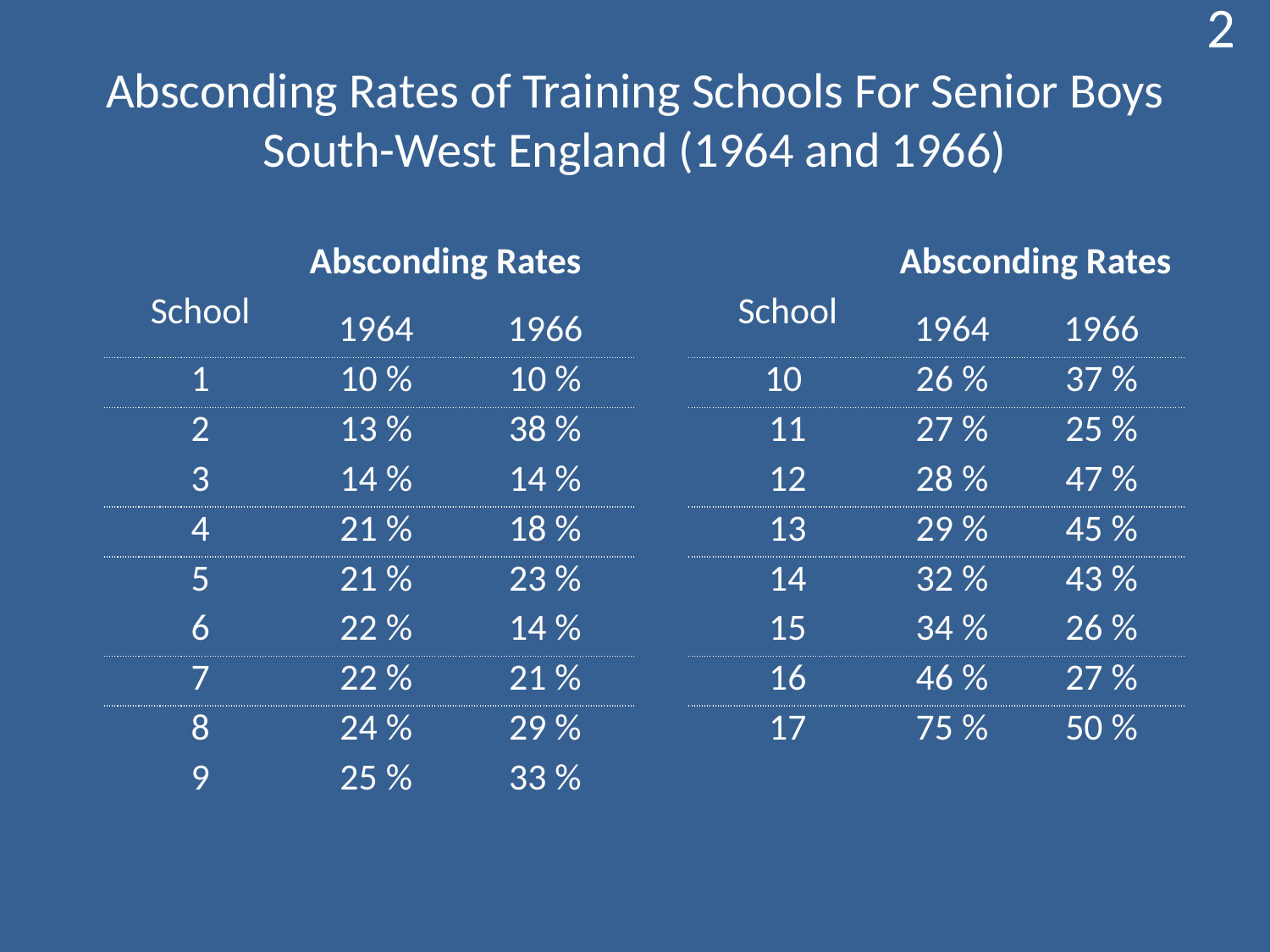

2
# Absconding Rates of Training Schools For Senior Boys South-West England (1964 and 1966)
|  | Absconding Rates |  |  |  | Absconding Rates |  |
| --- | --- | --- | --- | --- | --- | --- |
| School | 1964 | 1966 |  | School | 1964 | 1966 |
| 1 | 10 % | 10 % |  | 10 | 26 % | 37 % |
| 2 | 13 % | 38 % |  | 11 | 27 % | 25 % |
| 3 | 14 % | 14 % |  | 12 | 28 % | 47 % |
| 4 | 21 % | 18 % |  | 13 | 29 % | 45 % |
| 5 | 21 % | 23 % |  | 14 | 32 % | 43 % |
| 6 | 22 % | 14 % |  | 15 | 34 % | 26 % |
| 7 | 22 % | 21 % |  | 16 | 46 % | 27 % |
| 8 | 24 % | 29 % |  | 17 | 75 % | 50 % |
| 9 | 25 % | 33 % |  |  |  |  |